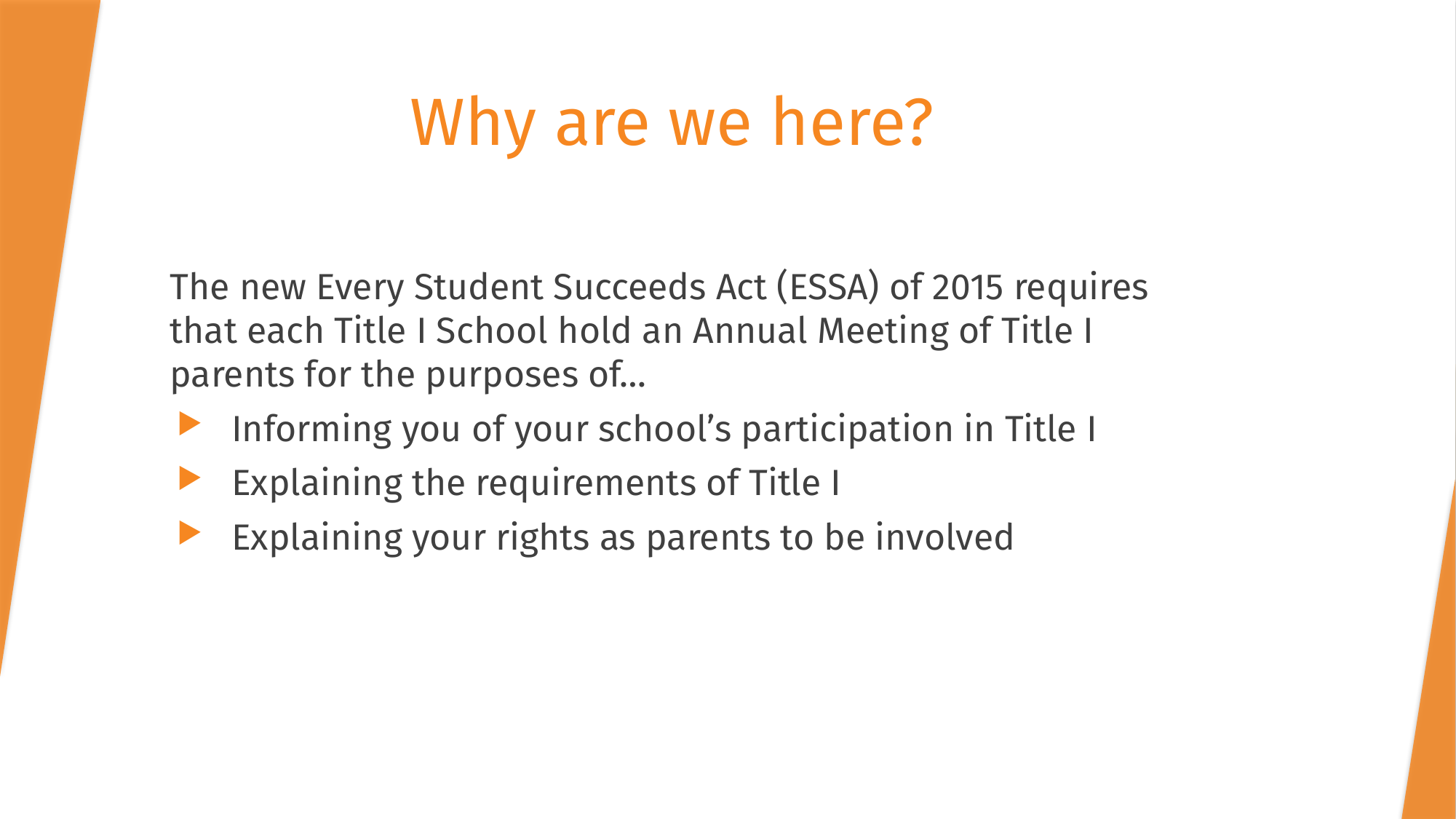

# Why are we here?
The new Every Student Succeeds Act (ESSA) of 2015 requires that each Title I School hold an Annual Meeting of Title I parents for the purposes of…
Informing you of your school’s participation in Title I
Explaining the requirements of Title I
Explaining your rights as parents to be involved